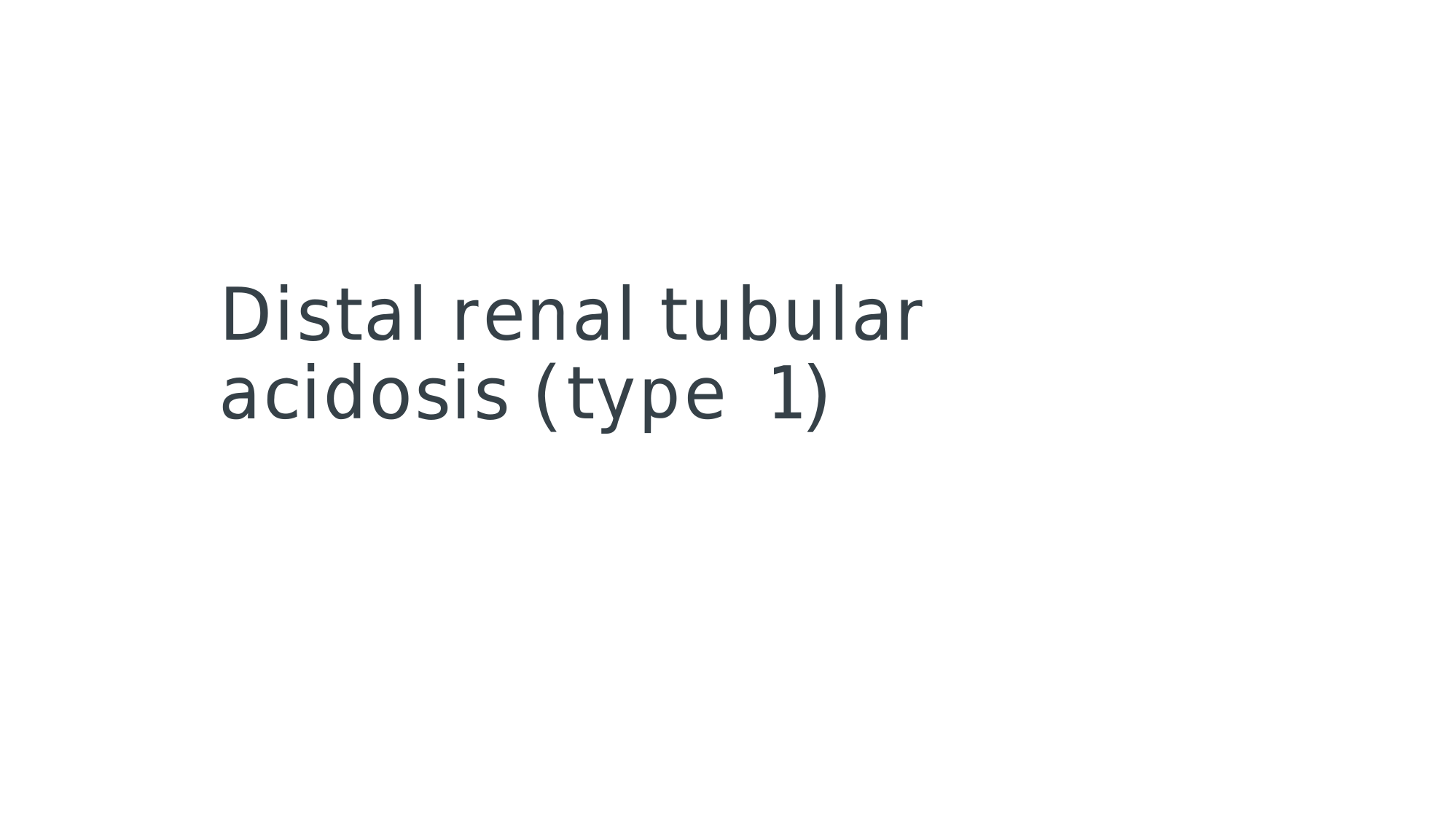

# Distal renal tubular acidosis (type  1)